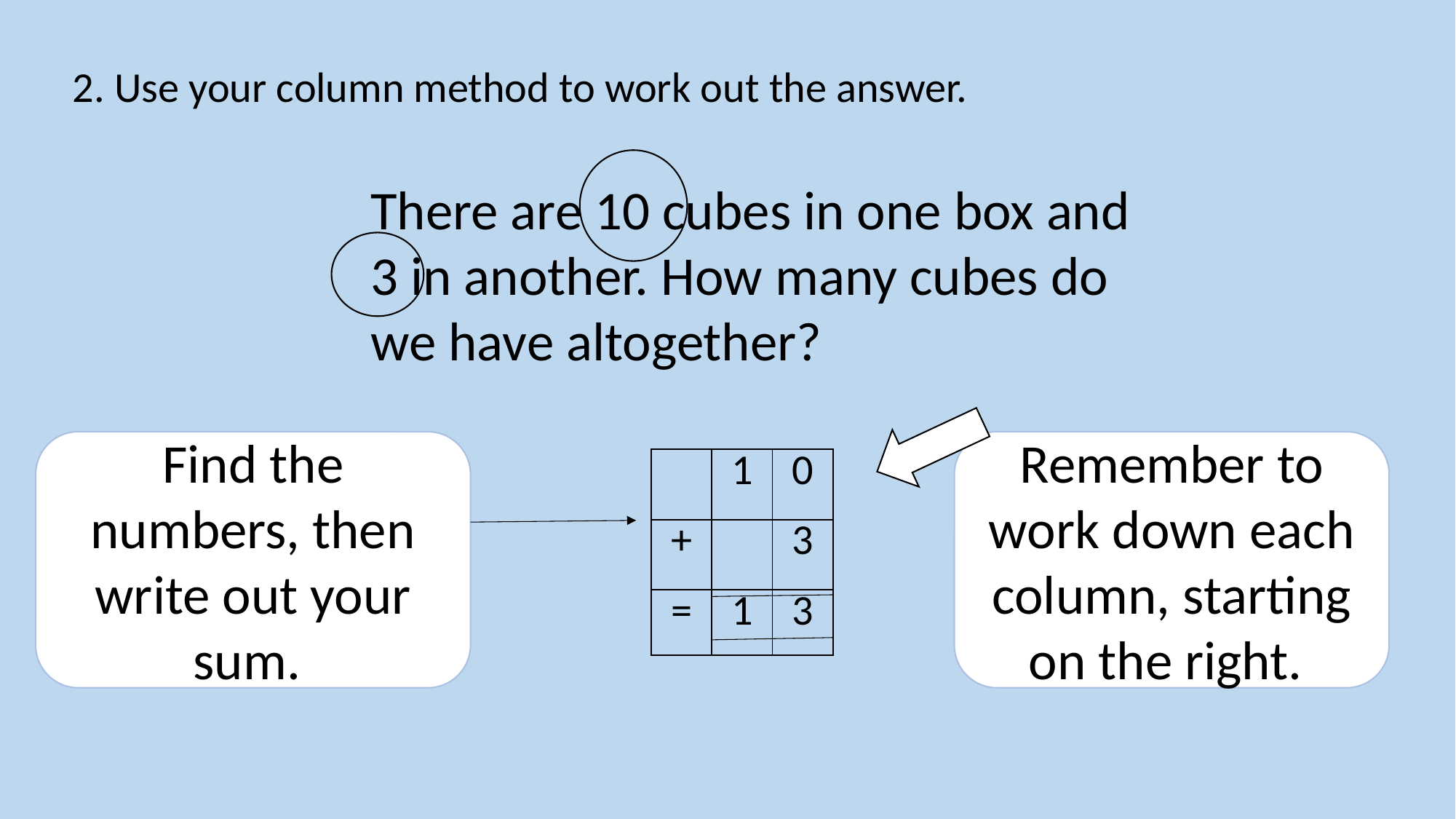

2. Use your column method to work out the answer.

There are 10 cubes in one box and 3 in another. How many cubes do we have altogether?

Find the numbers, then write out your sum.
Remember to work down each column, starting on the right.
|  | 1 | 0 |
| --- | --- | --- |
| + |  | 3 |
| = | 1 | 3 |